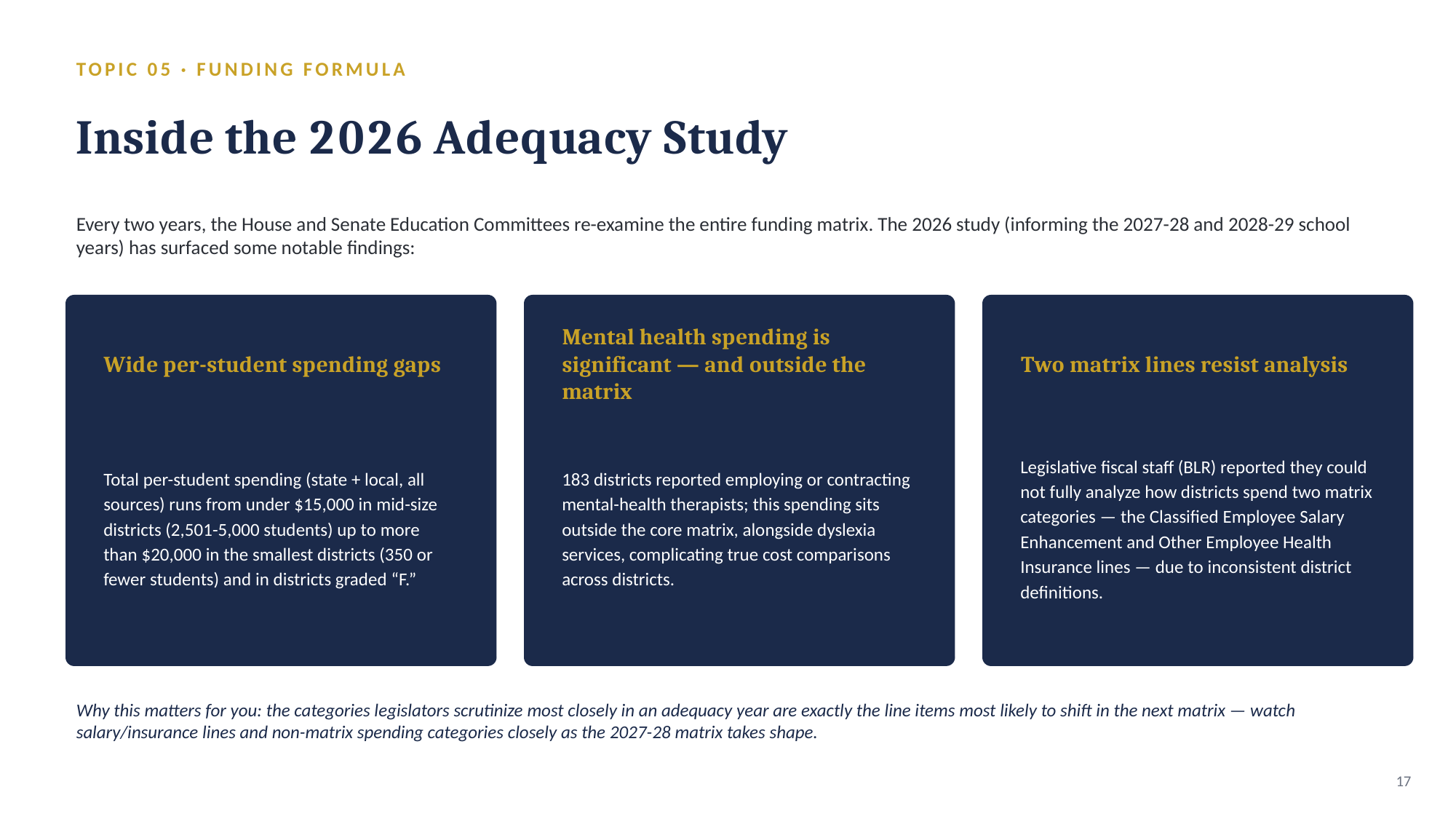

TOPIC 05 · FUNDING FORMULA
Inside the 2026 Adequacy Study
Every two years, the House and Senate Education Committees re-examine the entire funding matrix. The 2026 study (informing the 2027-28 and 2028-29 school years) has surfaced some notable findings:

Wide per-student spending gaps
Mental health spending is significant — and outside the matrix
Two matrix lines resist analysis
Total per-student spending (state + local, all sources) runs from under $15,000 in mid-size districts (2,501-5,000 students) up to more than $20,000 in the smallest districts (350 or fewer students) and in districts graded “F.”
183 districts reported employing or contracting mental-health therapists; this spending sits outside the core matrix, alongside dyslexia services, complicating true cost comparisons across districts.
Legislative fiscal staff (BLR) reported they could not fully analyze how districts spend two matrix categories — the Classified Employee Salary Enhancement and Other Employee Health Insurance lines — due to inconsistent district definitions.
Why this matters for you: the categories legislators scrutinize most closely in an adequacy year are exactly the line items most likely to shift in the next matrix — watch salary/insurance lines and non-matrix spending categories closely as the 2027-28 matrix takes shape.
17